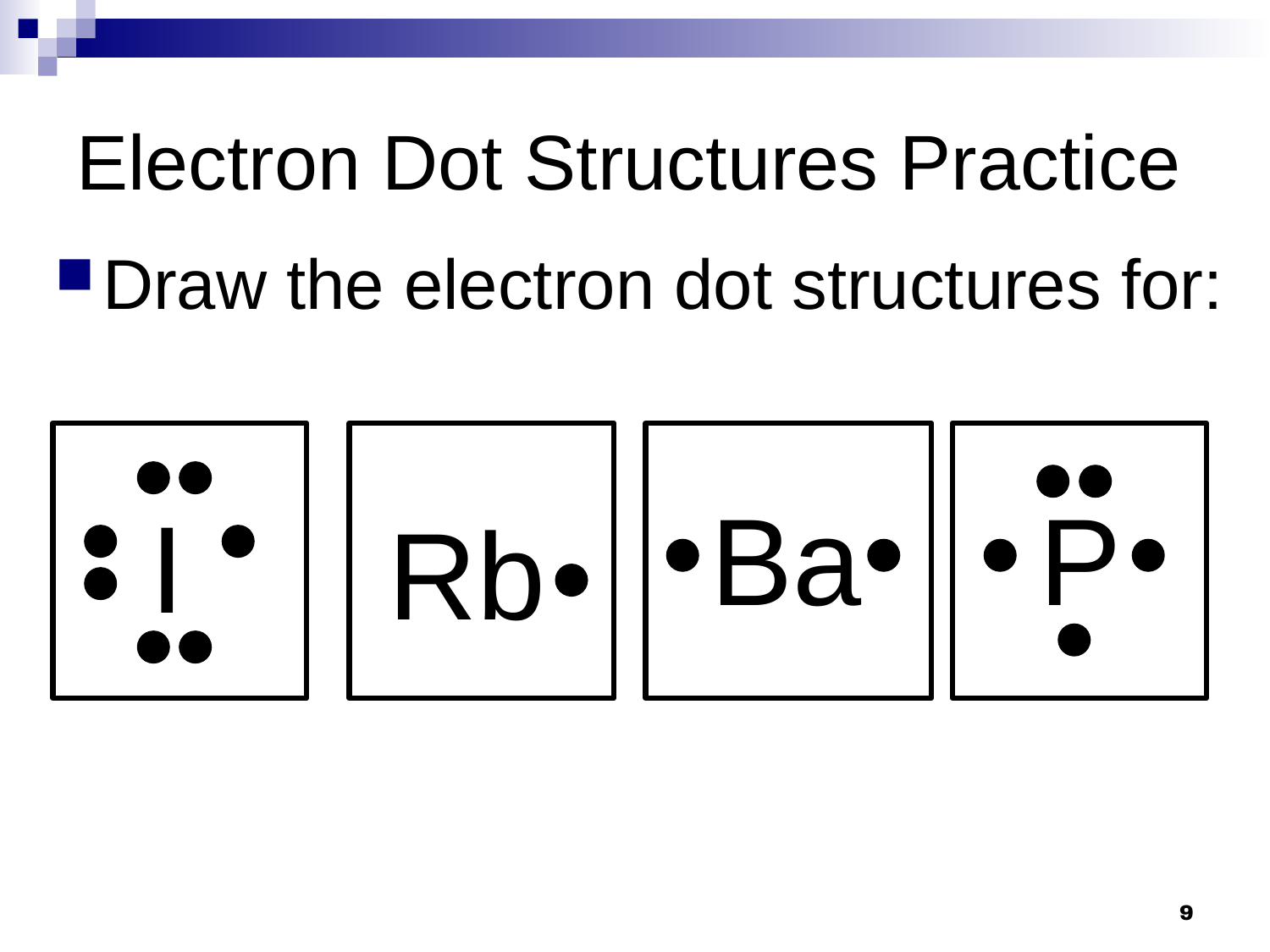

# Electron Dot Structures Practice
Draw the electron dot structures for:

Ba
P
I
Rb

9